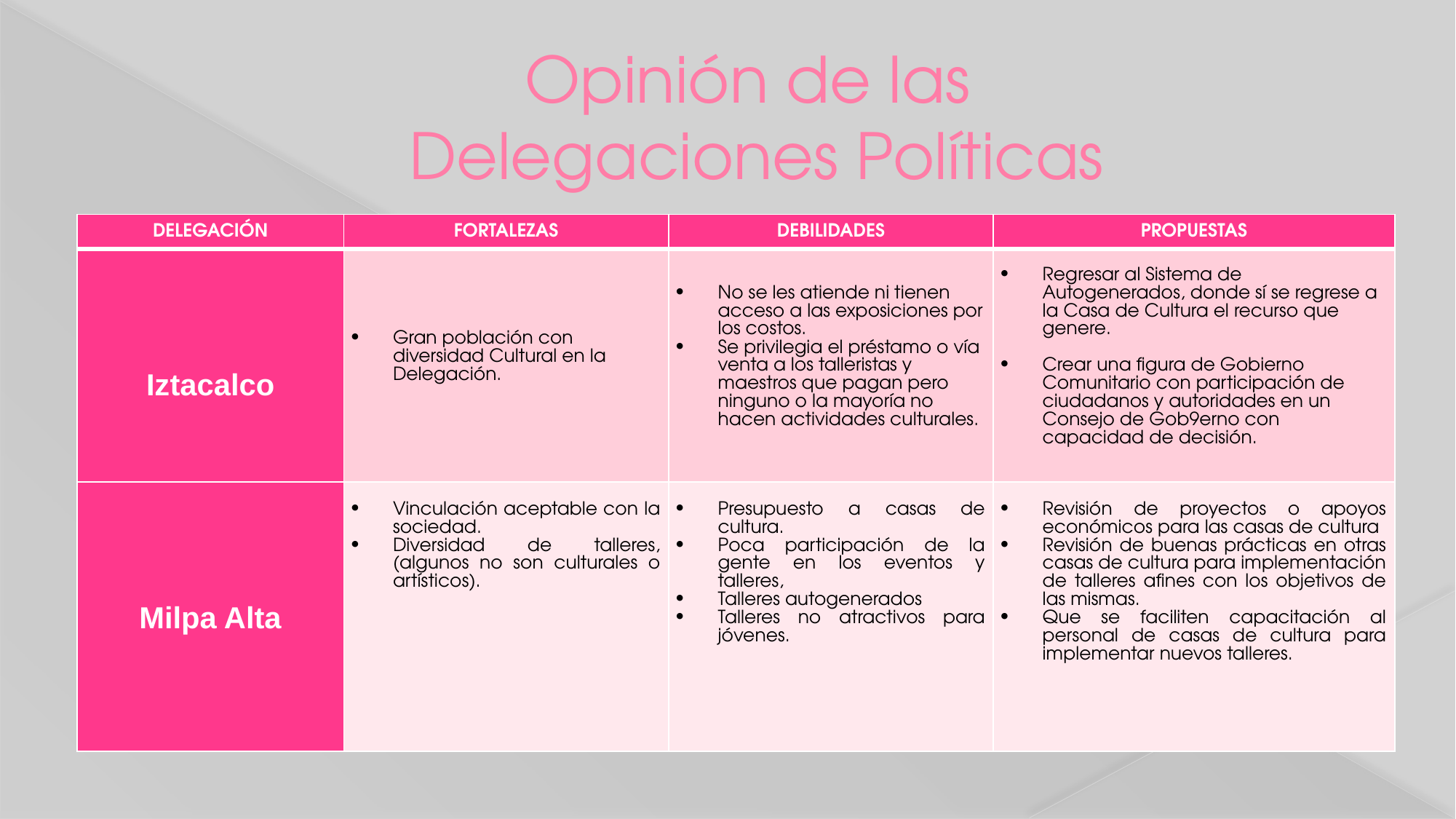

# Opinión de las Delegaciones Políticas
| DELEGACIÓN | FORTALEZAS | DEBILIDADES | PROPUESTAS |
| --- | --- | --- | --- |
| Iztacalco | Gran población con diversidad Cultural en la Delegación. | No se les atiende ni tienen acceso a las exposiciones por los costos. Se privilegia el préstamo o vía venta a los talleristas y maestros que pagan pero ninguno o la mayoría no hacen actividades culturales. | Regresar al Sistema de Autogenerados, donde sí se regrese a la Casa de Cultura el recurso que genere.   Crear una figura de Gobierno Comunitario con participación de ciudadanos y autoridades en un Consejo de Gob9erno con capacidad de decisión. |
| Milpa Alta | Vinculación aceptable con la sociedad. Diversidad de talleres, (algunos no son culturales o artísticos). | Presupuesto a casas de cultura. Poca participación de la gente en los eventos y talleres, Talleres autogenerados Talleres no atractivos para jóvenes. | Revisión de proyectos o apoyos económicos para las casas de cultura Revisión de buenas prácticas en otras casas de cultura para implementación de talleres afines con los objetivos de las mismas. Que se faciliten capacitación al personal de casas de cultura para implementar nuevos talleres. |